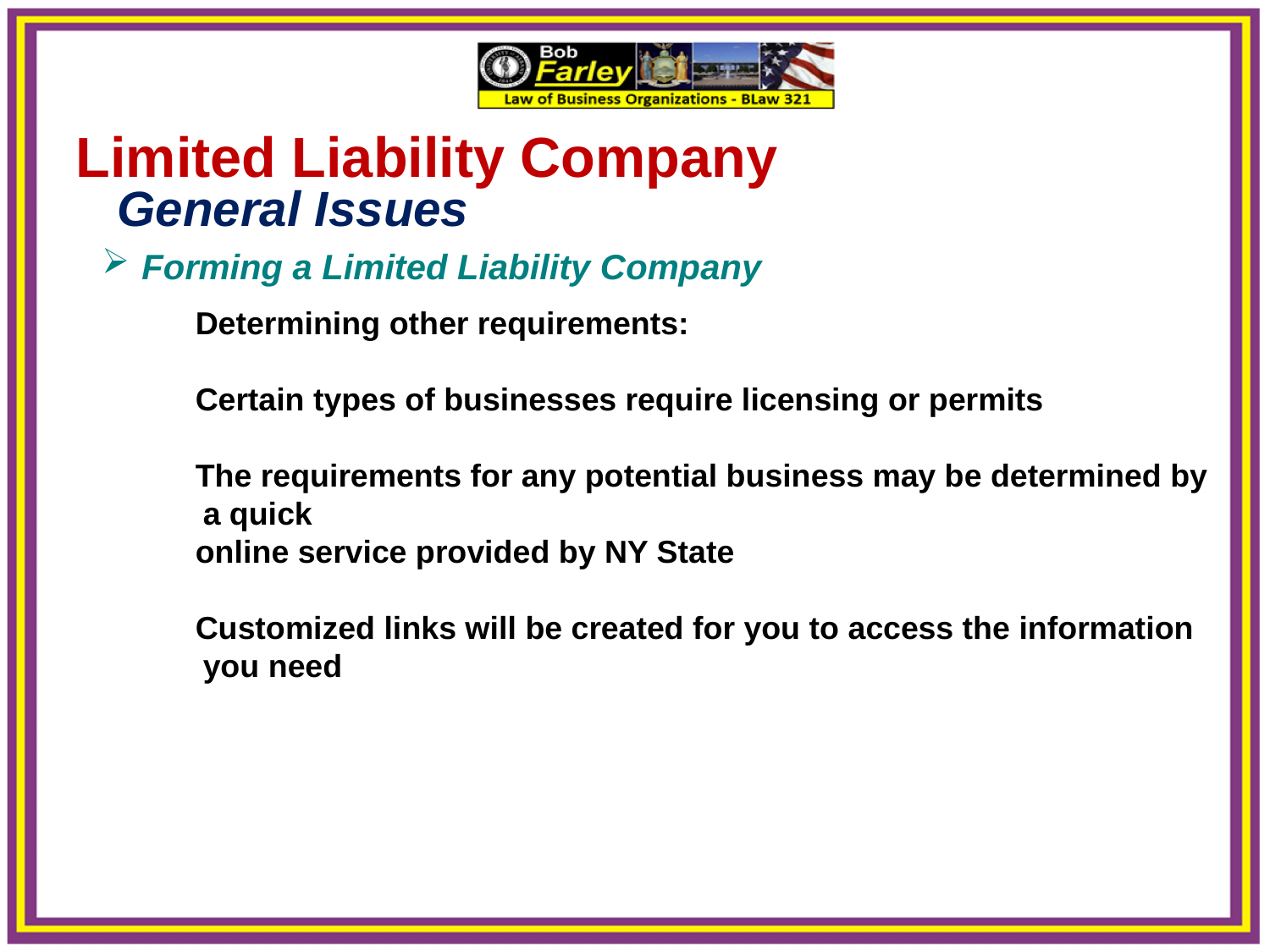

Limited Liability Company
   General Issues

 Forming a Limited Liability Company

Determining other requirements:

Certain types of businesses require licensing or permits

The requirements for any potential business may be determined by a quick
online service provided by NY State

Customized links will be created for you to access the information you need